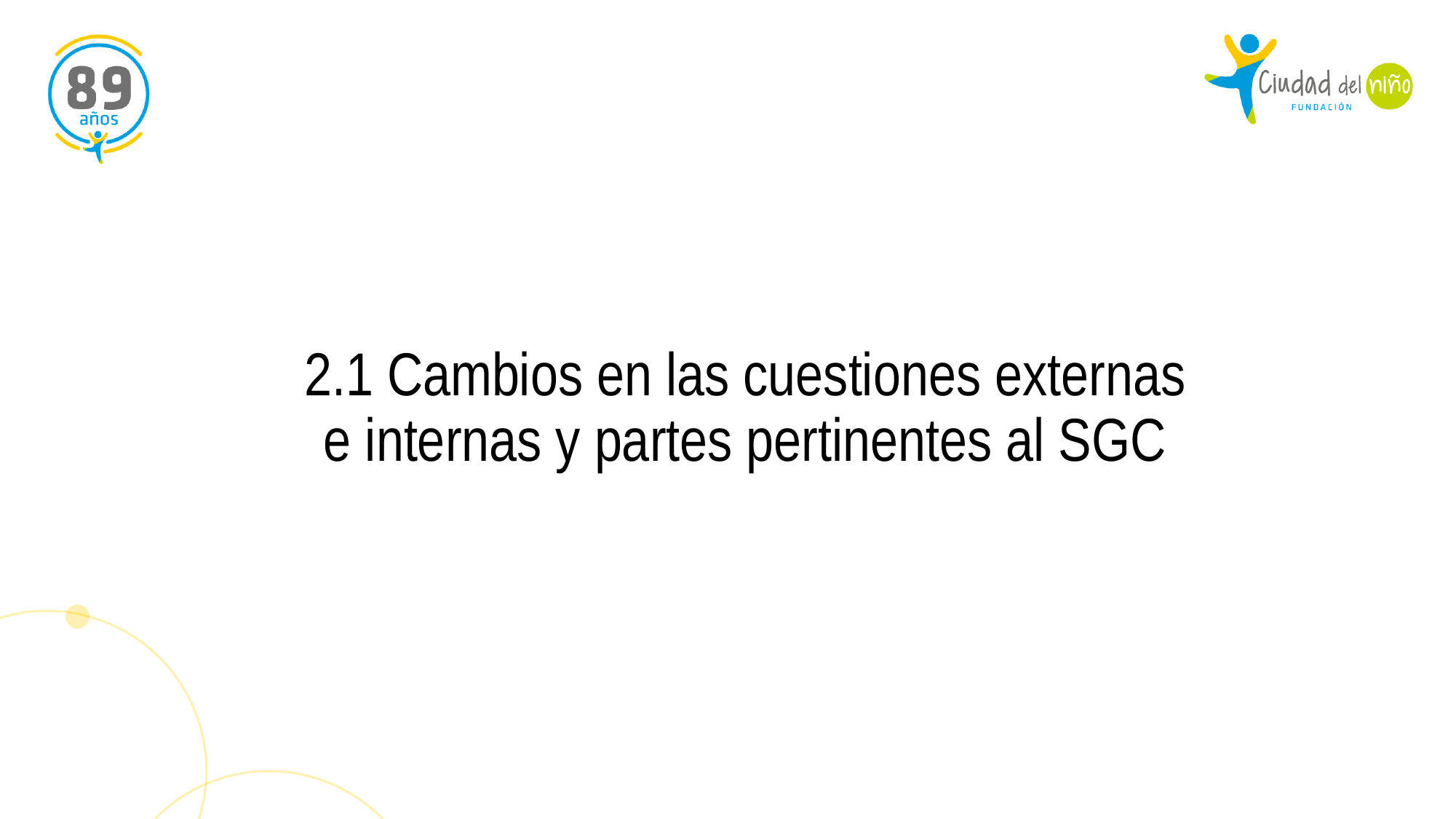

# 2.1 Cambios en las cuestiones externas e internas y partes pertinentes al SGC